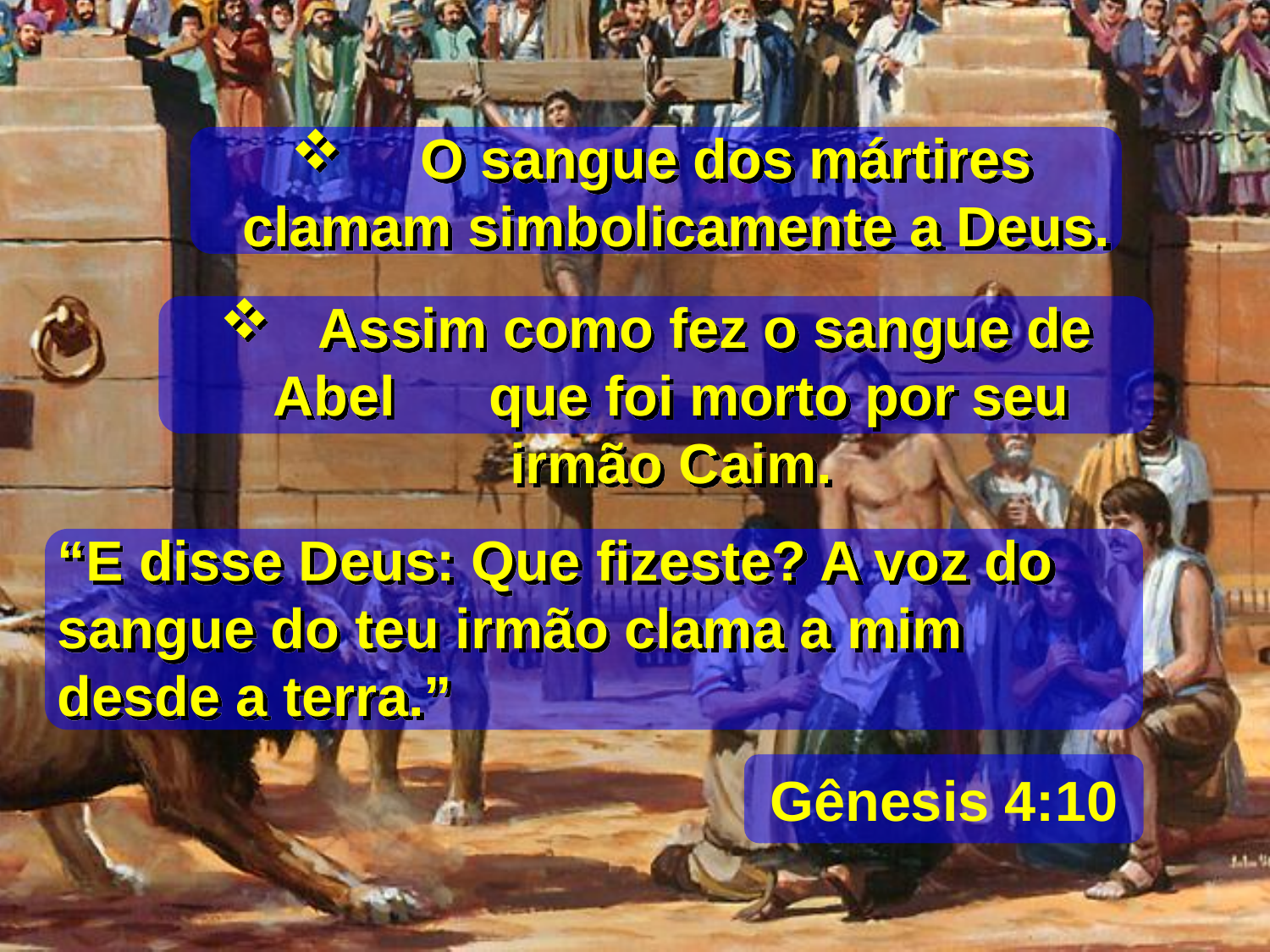

O sangue dos mártires clamam simbolicamente a Deus.

   Assim como fez o sangue de Abel      que foi morto por seu irmão Caim.

“E disse Deus: Que fizeste? A voz do sangue do teu irmão clama a mim desde a terra.”

Gênesis 4:10